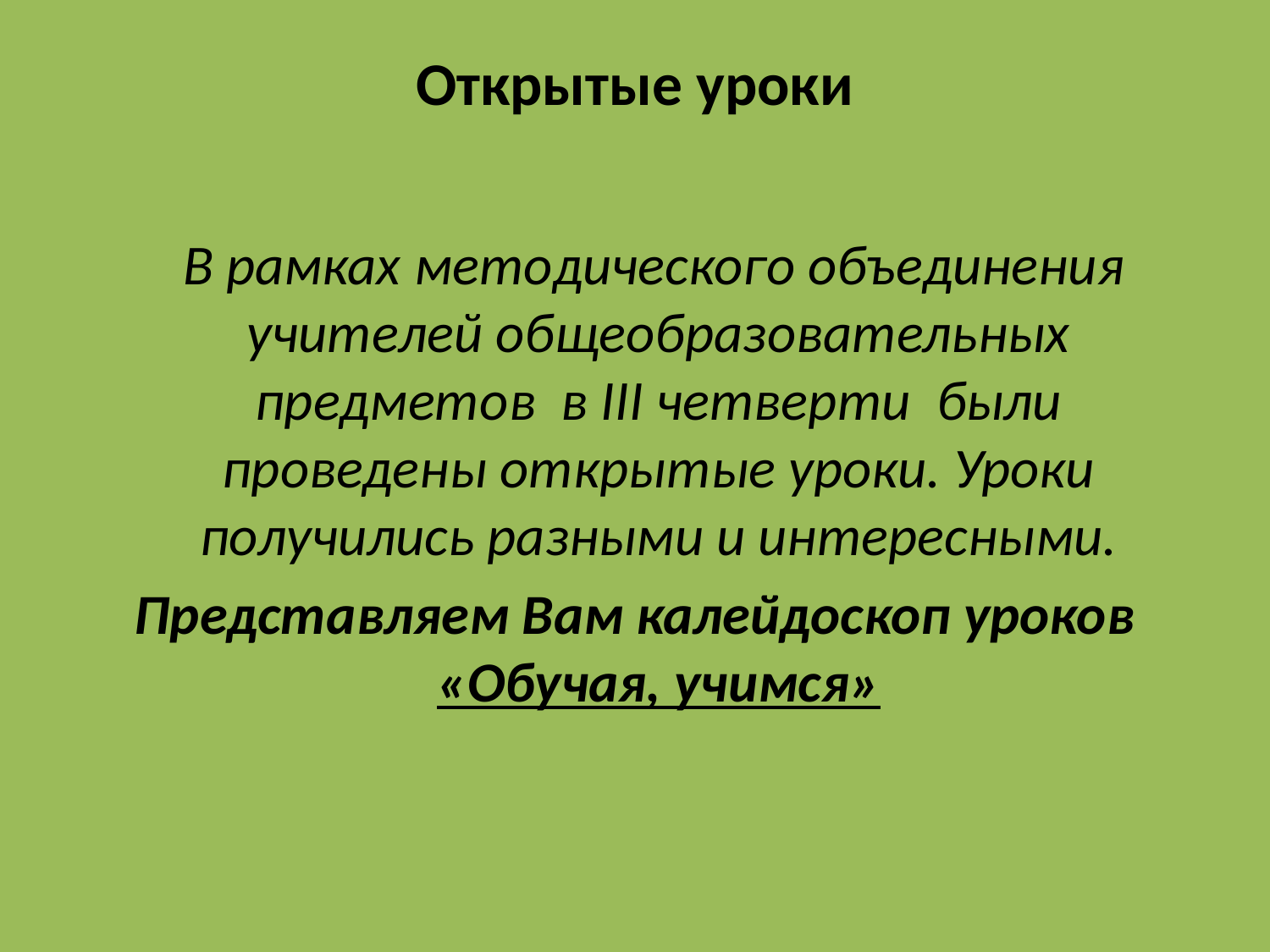

# Открытые уроки
    В рамках методического объединения  учителей общеобразовательных предметов  в ӀӀӀ четверти  были проведены открытые уроки. Уроки получились разными и интересными.
Представляем Вам калейдоскоп уроков «Обучая, учимся»